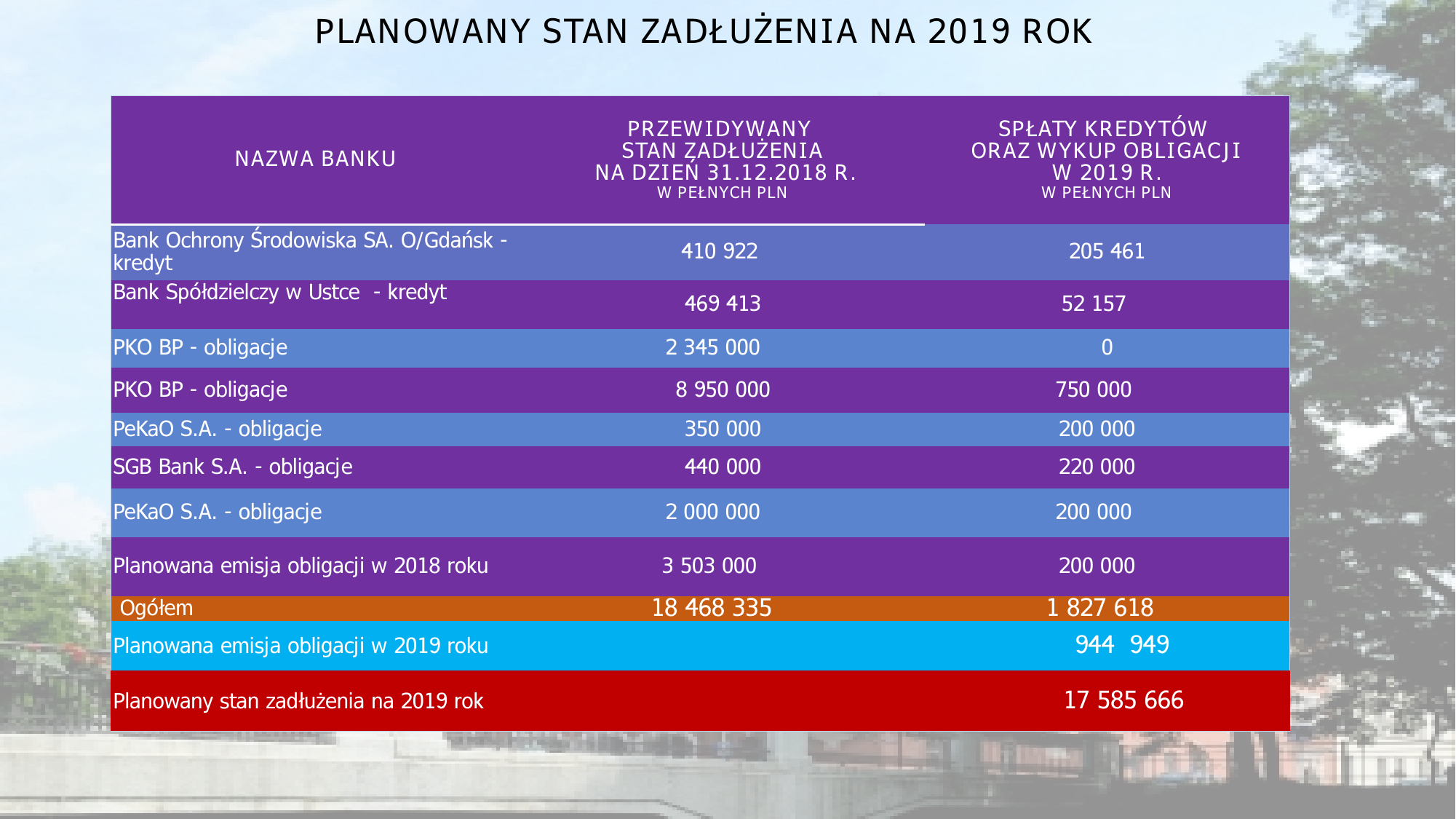

# PLANOWANY STAN ZADŁUŻENIA NA 2019 ROK
| NAZWA BANKU | PRZEWIDYWANY STAN ZADŁUŻENIA NA DZIEŃ 31.12.2018 R. W PEŁNYCH PLN | SPŁATY KREDYTÓW ORAZ WYKUP OBLIGACJI W 2019 R. W PEŁNYCH PLN |
| --- | --- | --- |
| Bank Ochrony Środowiska SA. O/Gdańsk - kredyt | 410 922 | 205 461 |
| Bank Spółdzielczy w Ustce - kredyt | 469 413 | 52 157 |
| PKO BP - obligacje | 2 345 000 | 0 |
| PKO BP - obligacje | 8 950 000 | 750 000 |
| PeKaO S.A. - obligacje | 350 000 | 200 000 |
| SGB Bank S.A. - obligacje | 440 000 | 220 000 |
| PeKaO S.A. - obligacje | 2 000 000 | 200 000 |
| Planowana emisja obligacji w 2018 roku | 3 503 000 | 200 000 |
| Ogółem | 18 468 335 | 1 827 618 |
| Planowana emisja obligacji w 2019 roku 944 949 |  |  |
| Planowany stan zadłużenia na 2019 rok 17 585 666 |  |  |